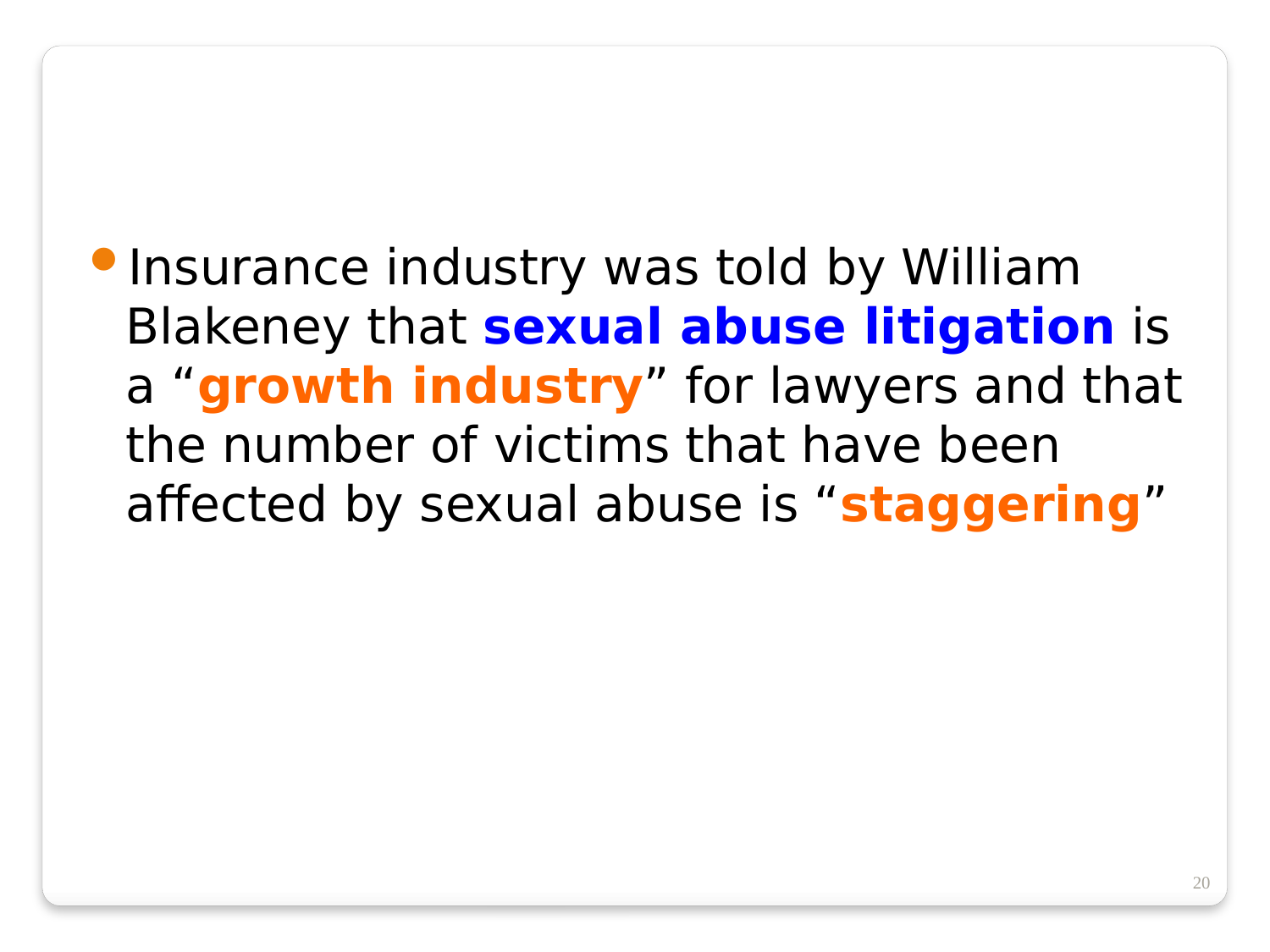

Insurance industry was told by William Blakeney that sexual abuse litigation is a “growth industry” for lawyers and that the number of victims that have been affected by sexual abuse is “staggering”
20